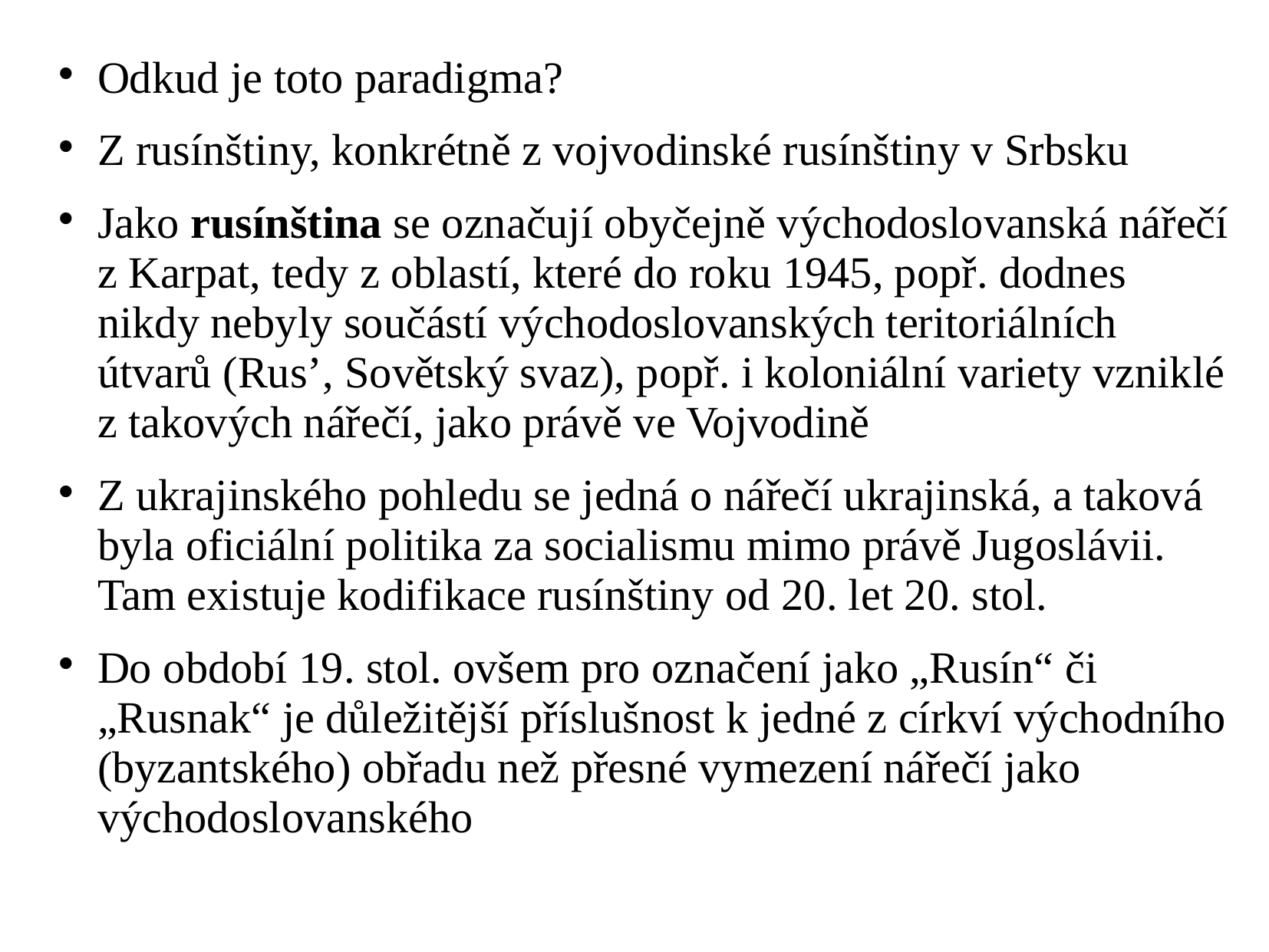

Odkud je toto paradigma?
Z rusínštiny, konkrétně z vojvodinské rusínštiny v Srbsku
Jako rusínština se označují obyčejně východoslovanská nářečí z Karpat, tedy z oblastí, které do roku 1945, popř. dodnes nikdy nebyly součástí východoslovanských teritoriálních útvarů (Rusʼ, Sovětský svaz), popř. i koloniální variety vzniklé z takových nářečí, jako právě ve Vojvodině
Z ukrajinského pohledu se jedná o nářečí ukrajinská, a taková byla oficiální politika za socialismu mimo právě Jugoslávii. Tam existuje kodifikace rusínštiny od 20. let 20. stol.
Do období 19. stol. ovšem pro označení jako „Rusín“ či „Rusnak“ je důležitější příslušnost k jedné z církví východního (byzantského) obřadu než přesné vymezení nářečí jako východoslovanského